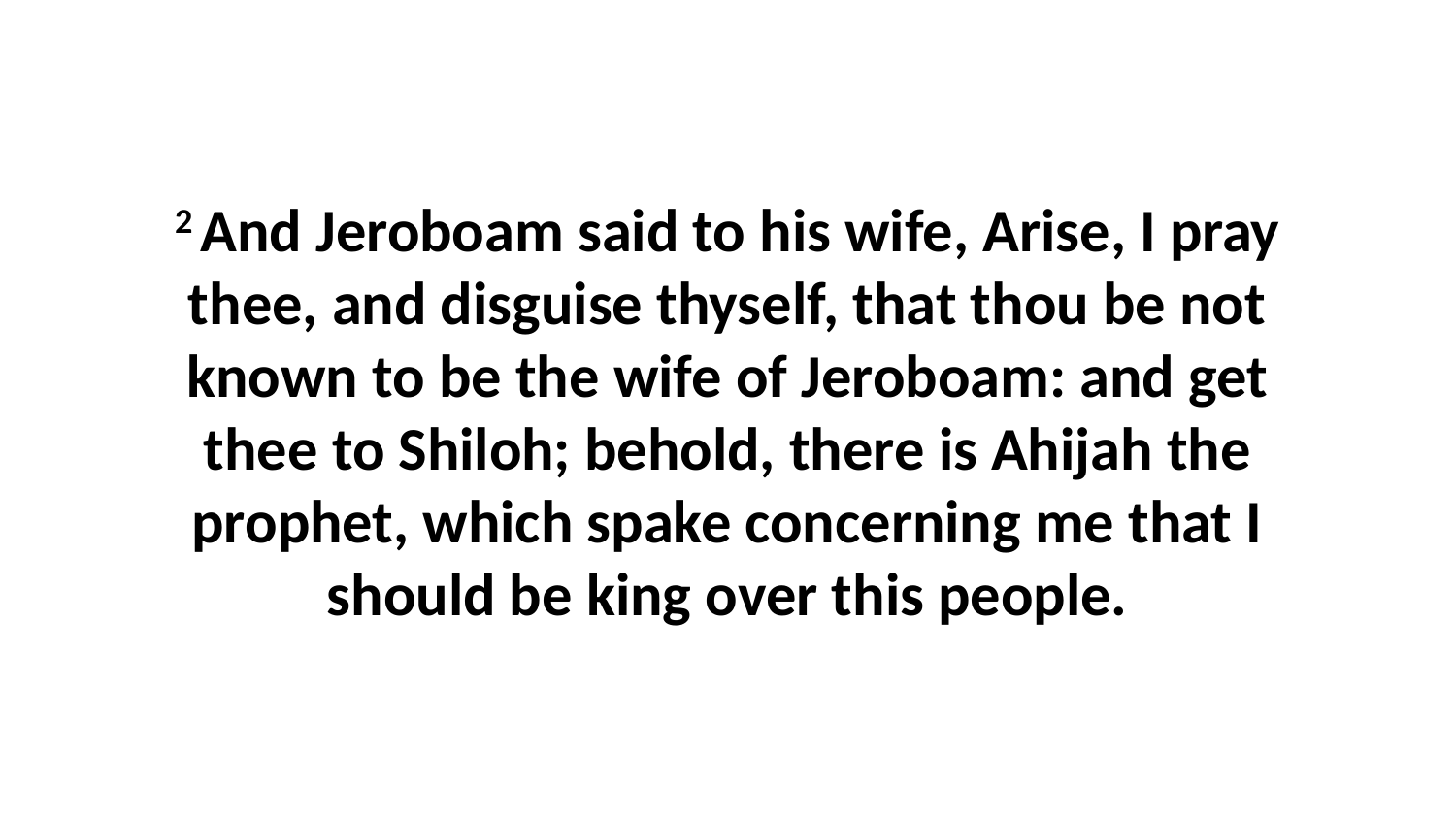

2 And Jeroboam said to his wife, Arise, I pray thee, and disguise thyself, that thou be not known to be the wife of Jeroboam: and get thee to Shiloh; behold, there is Ahijah the prophet, which spake concerning me that I should be king over this people.